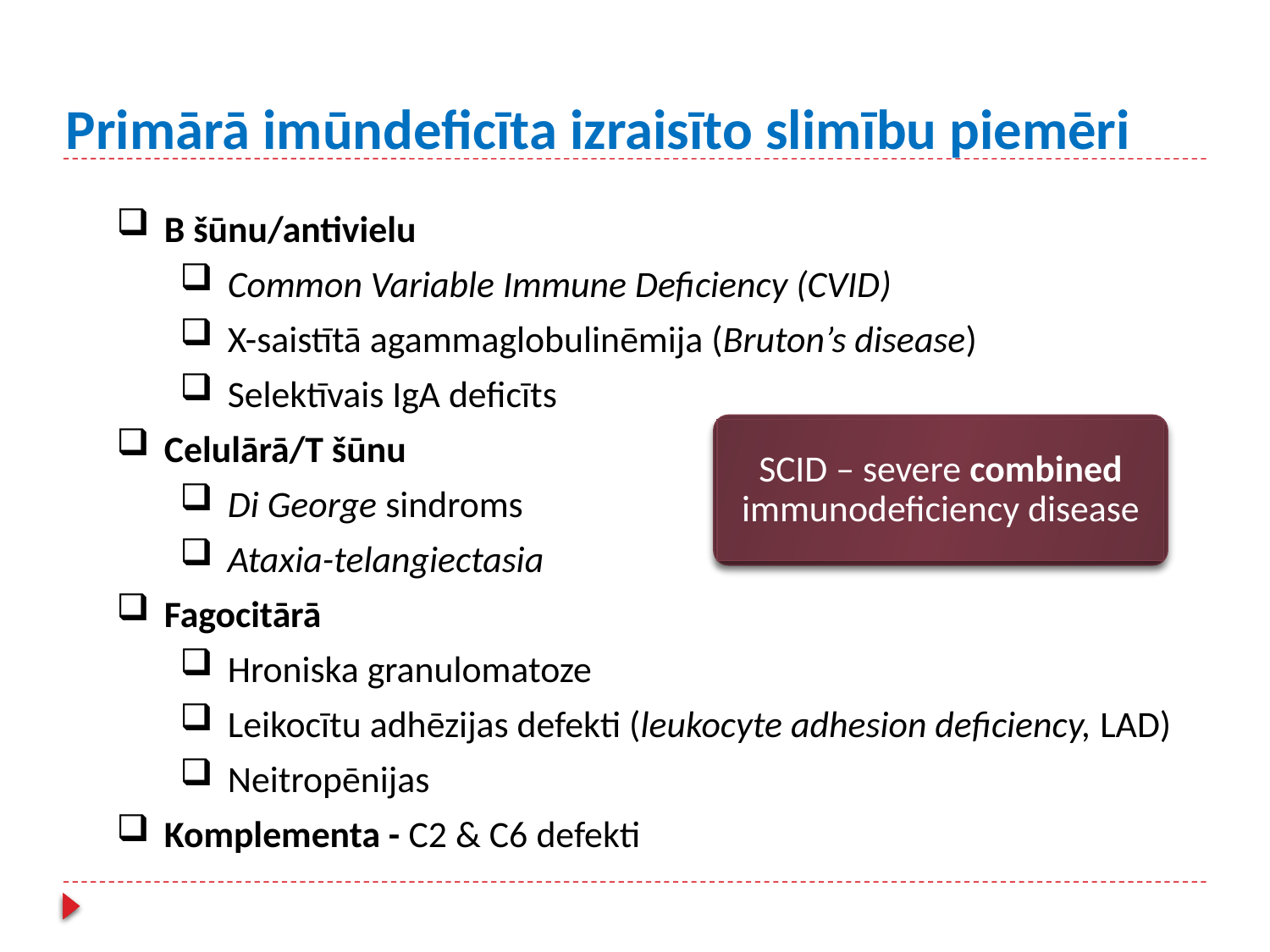

Primārā imūndeficīta izraisīto slimību piemēri
B šūnu/antivielu
Common Variable Immune Deficiency (CVID)
X-saistītā agammaglobulinēmija (Bruton’s disease)
Selektīvais IgA deficīts
Celulārā/T šūnu
Di George sindroms
Ataxia-telangiectasia
Fagocitārā
Hroniska granulomatoze
Leikocītu adhēzijas defekti (leukocyte adhesion deficiency, LAD)
Neitropēnijas
Komplementa - C2 & C6 defekti

SCID – severe combined immunodeficiency disease